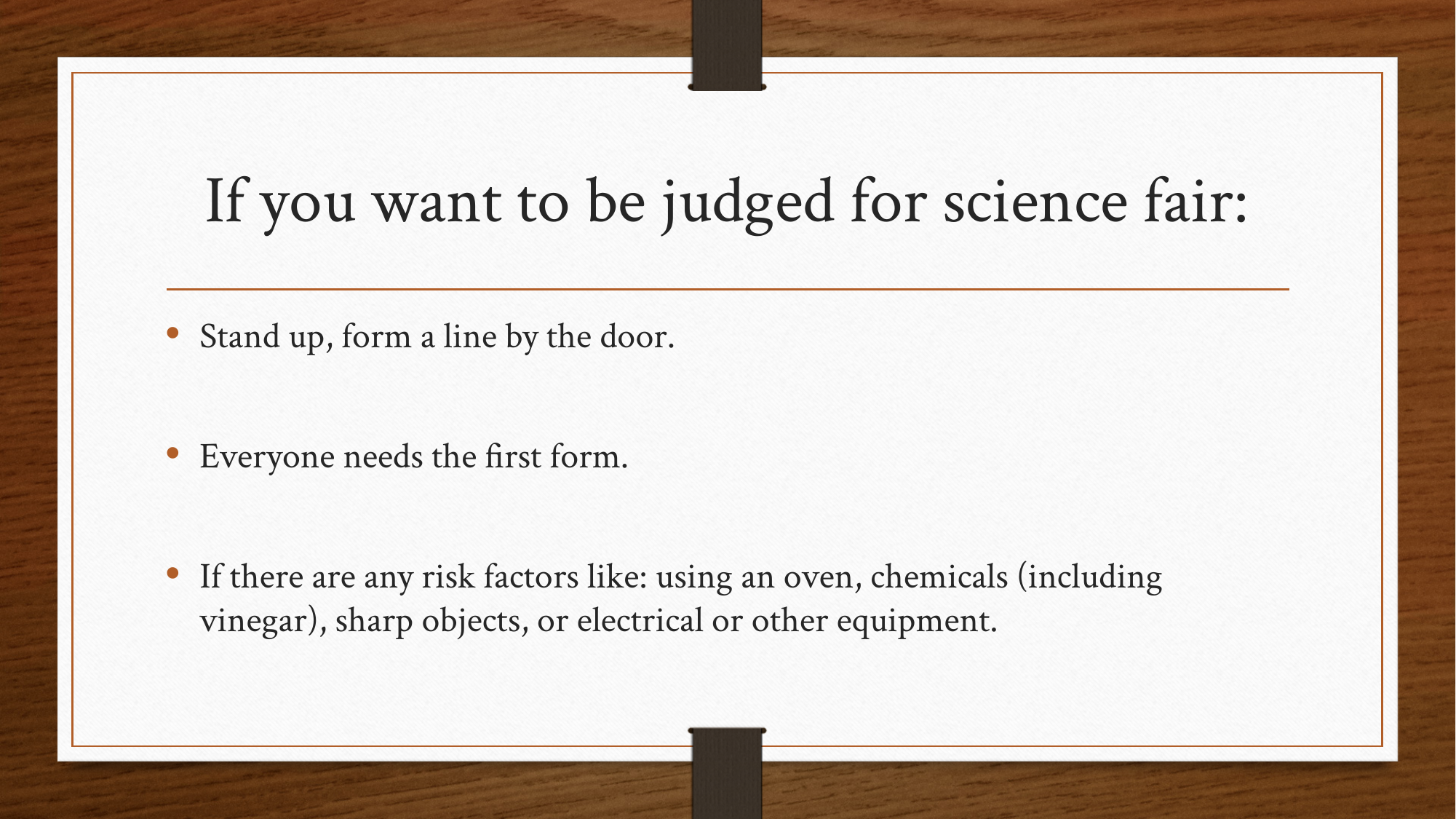

# If you want to be judged for science fair:
Stand up, form a line by the door.

Everyone needs the first form.

If there are any risk factors like: using an oven, chemicals (including vinegar), sharp objects, or electrical or other equipment.